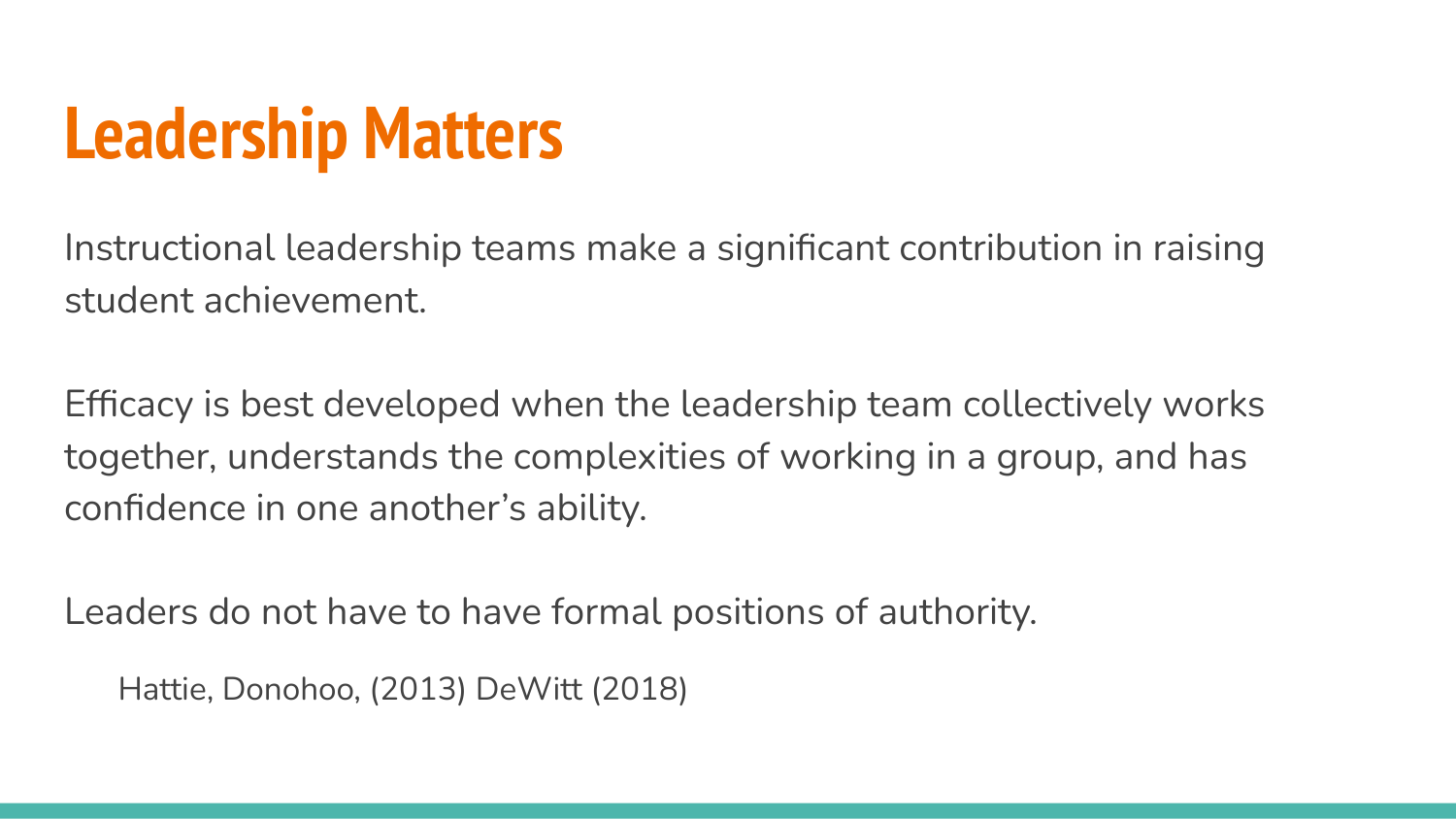

# Leadership Matters
Instructional leadership teams make a significant contribution in raising student achievement.

Efficacy is best developed when the leadership team collectively works together, understands the complexities of working in a group, and has confidence in one another’s ability.

Leaders do not have to have formal positions of authority.

									Hattie, Donohoo, (2013) DeWitt (2018)